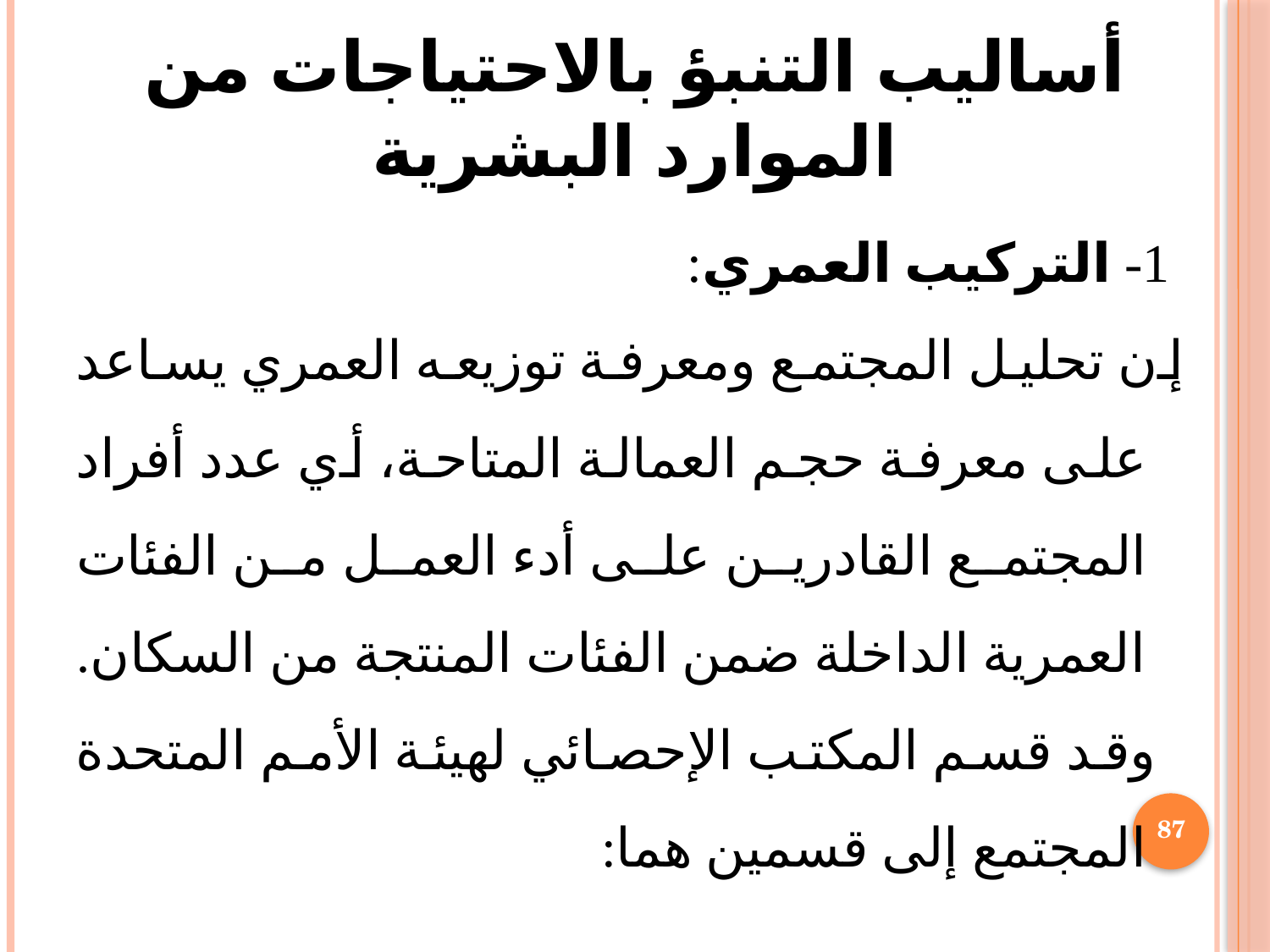

# أساليب التنبؤ بالاحتياجات من الموارد البشرية
 1- التركيب العمري:
	إن تحليل المجتمع ومعرفة توزيعه العمري يساعد على معرفة حجم العمالة المتاحة، أي عدد أفراد المجتمع القادرين على أدء العمل من الفئات العمرية الداخلة ضمن الفئات المنتجة من السكان.
  وقد قسم المكتب الإحصائي لهيئة الأمم المتحدة المجتمع إلى قسمين هما:
87